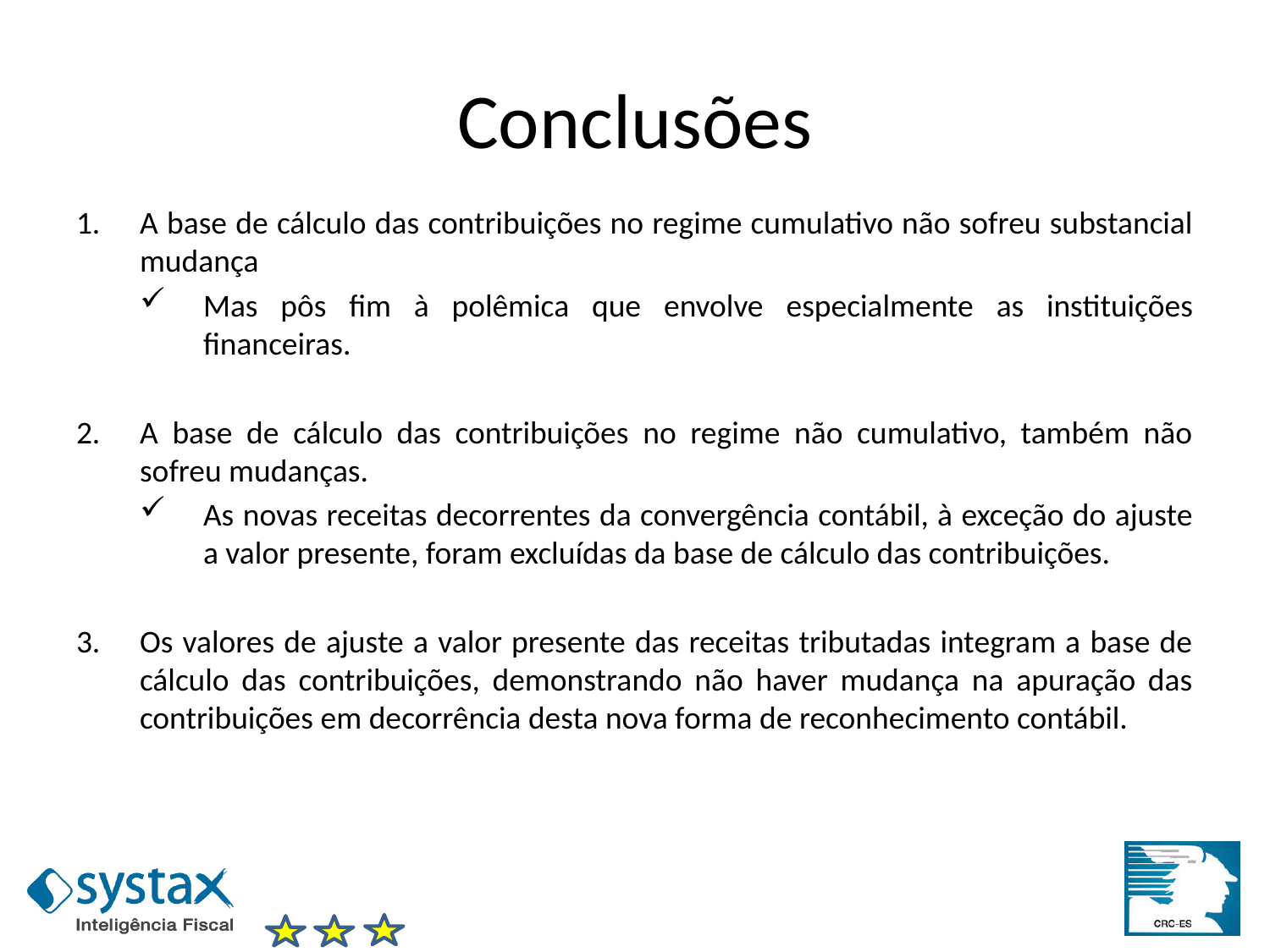

Conclusões
A base de cálculo das contribuições no regime cumulativo não sofreu substancial mudança
Mas pôs fim à polêmica que envolve especialmente as instituições financeiras.

A base de cálculo das contribuições no regime não cumulativo, também não sofreu mudanças.
As novas receitas decorrentes da convergência contábil, à exceção do ajuste a valor presente, foram excluídas da base de cálculo das contribuições.

Os valores de ajuste a valor presente das receitas tributadas integram a base de cálculo das contribuições, demonstrando não haver mudança na apuração das contribuições em decorrência desta nova forma de reconhecimento contábil.